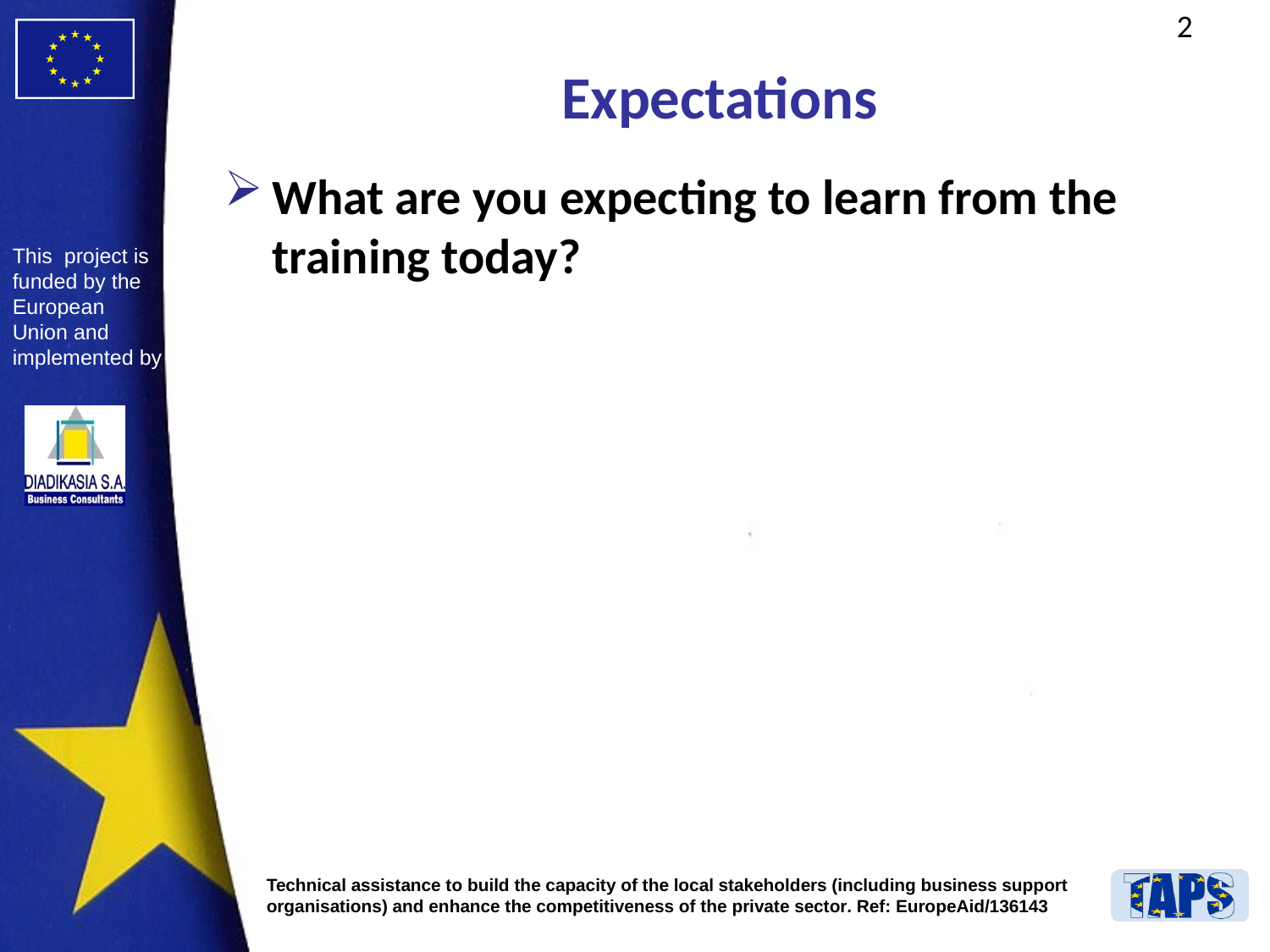

# Expectations
What are you expecting to learn from the training today?